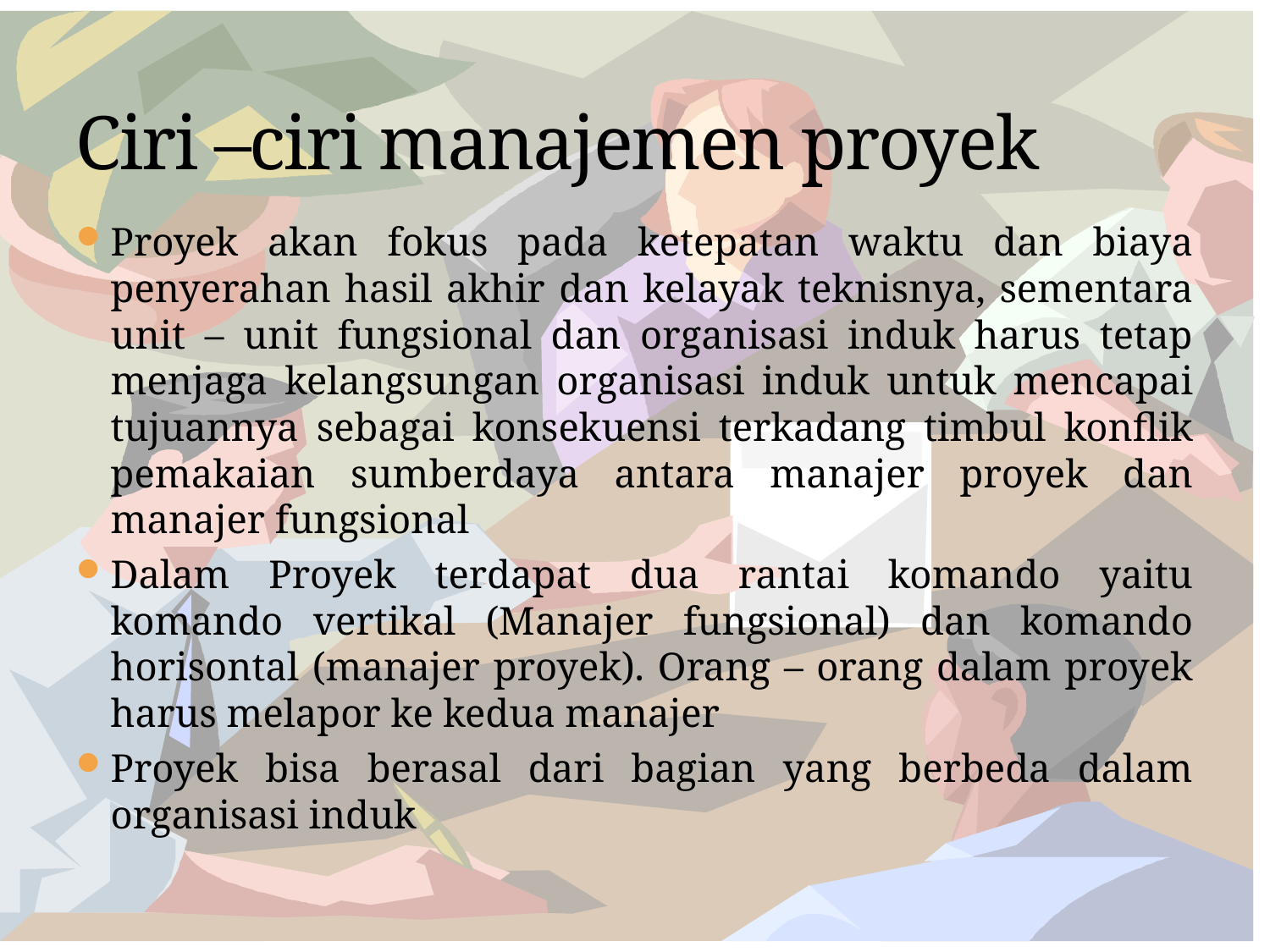

# Ciri –ciri manajemen proyek
Proyek akan fokus pada ketepatan waktu dan biaya penyerahan hasil akhir dan kelayak teknisnya, sementara unit – unit fungsional dan organisasi induk harus tetap menjaga kelangsungan organisasi induk untuk mencapai tujuannya sebagai konsekuensi terkadang timbul konflik pemakaian sumberdaya antara manajer proyek dan manajer fungsional
Dalam Proyek terdapat dua rantai komando yaitu komando vertikal (Manajer fungsional) dan komando horisontal (manajer proyek). Orang – orang dalam proyek harus melapor ke kedua manajer
Proyek bisa berasal dari bagian yang berbeda dalam organisasi induk